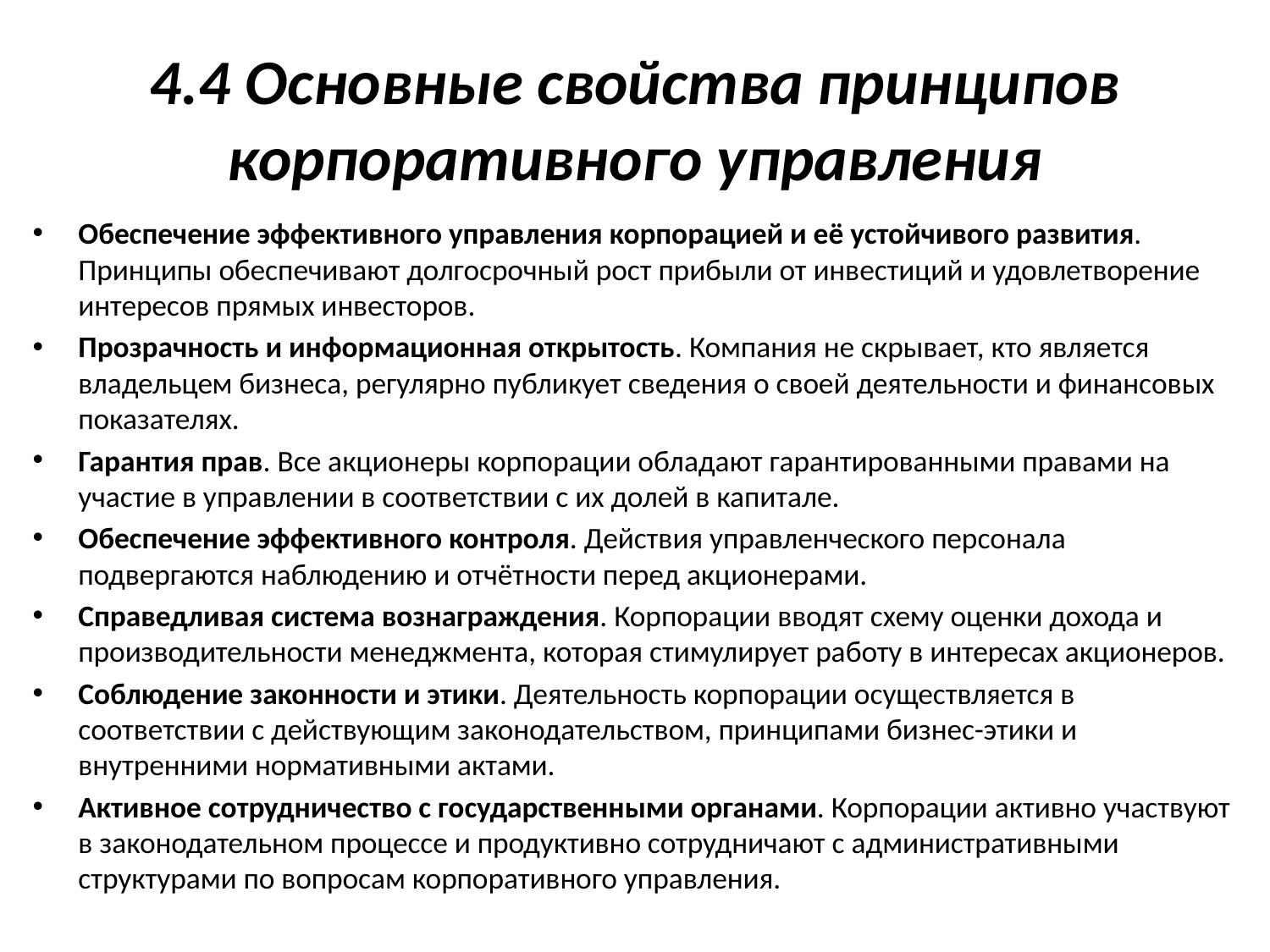

# 4.4 Основные свойства принципов корпоративного управления
Обеспечение эффективного управления корпорацией и её устойчивого развития. Принципы обеспечивают долгосрочный рост прибыли от инвестиций и удовлетворение интересов прямых инвесторов.
Прозрачность и информационная открытость. Компания не скрывает, кто является владельцем бизнеса, регулярно публикует сведения о своей деятельности и финансовых показателях.
Гарантия прав. Все акционеры корпорации обладают гарантированными правами на участие в управлении в соответствии с их долей в капитале.
Обеспечение эффективного контроля. Действия управленческого персонала подвергаются наблюдению и отчётности перед акционерами.
Справедливая система вознаграждения. Корпорации вводят схему оценки дохода и производительности менеджмента, которая стимулирует работу в интересах акционеров.
Соблюдение законности и этики. Деятельность корпорации осуществляется в соответствии с действующим законодательством, принципами бизнес-этики и внутренними нормативными актами.
Активное сотрудничество с государственными органами. Корпорации активно участвуют в законодательном процессе и продуктивно сотрудничают с административными структурами по вопросам корпоративного управления.